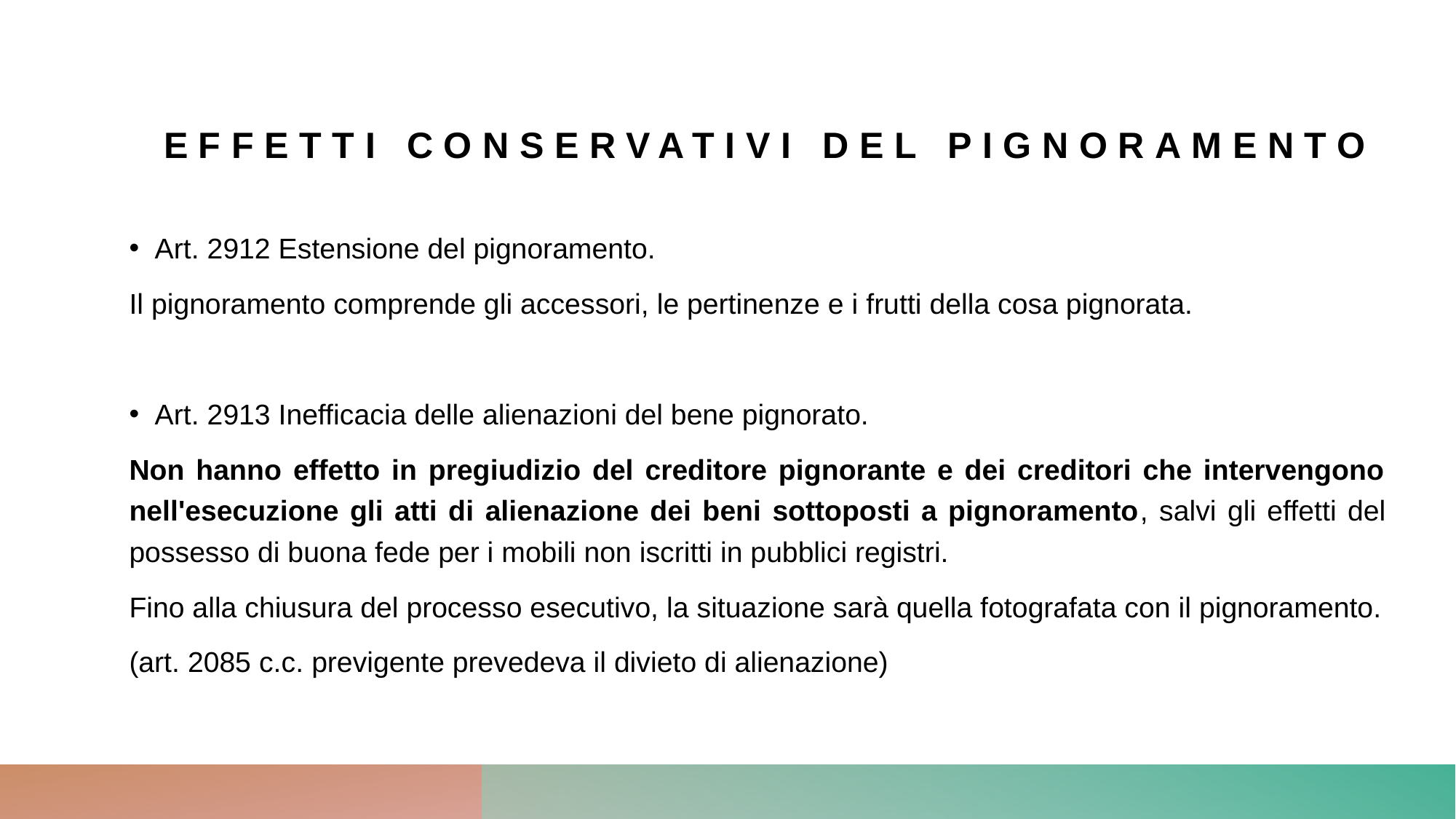

# Effetti conservativi del pignoramento
Art. 2912 Estensione del pignoramento.
Il pignoramento comprende gli accessori, le pertinenze e i frutti della cosa pignorata.

Art. 2913 Inefficacia delle alienazioni del bene pignorato.
Non hanno effetto in pregiudizio del creditore pignorante e dei creditori che intervengono nell'esecuzione gli atti di alienazione dei beni sottoposti a pignoramento, salvi gli effetti del possesso di buona fede per i mobili non iscritti in pubblici registri.
Fino alla chiusura del processo esecutivo, la situazione sarà quella fotografata con il pignoramento.
(art. 2085 c.c. previgente prevedeva il divieto di alienazione)